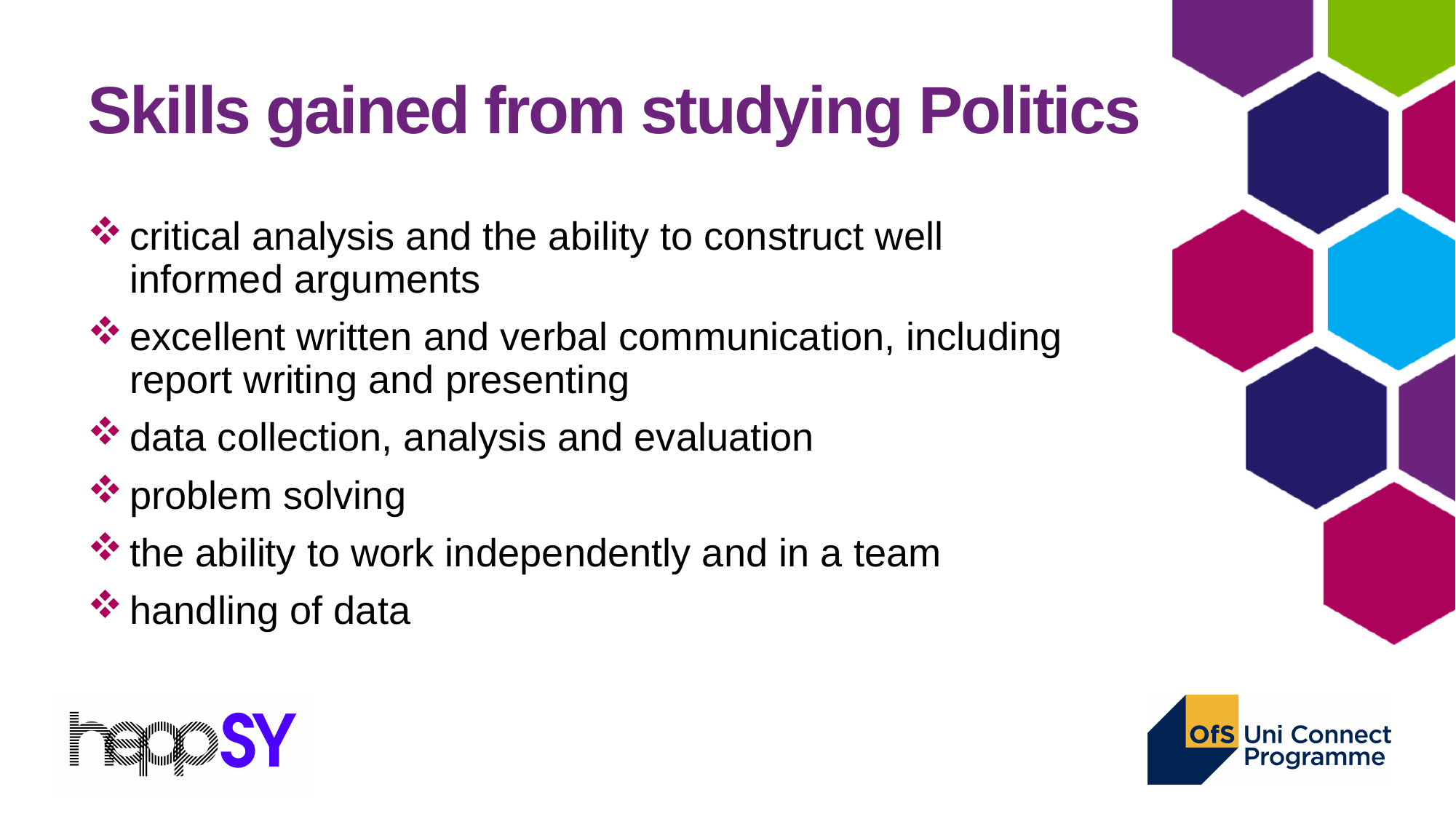

# Skills gained from studying Politics
critical analysis and the ability to construct well informed arguments
excellent written and verbal communication, including report writing and presenting
data collection, analysis and evaluation
problem solving
the ability to work independently and in a team
handling of data